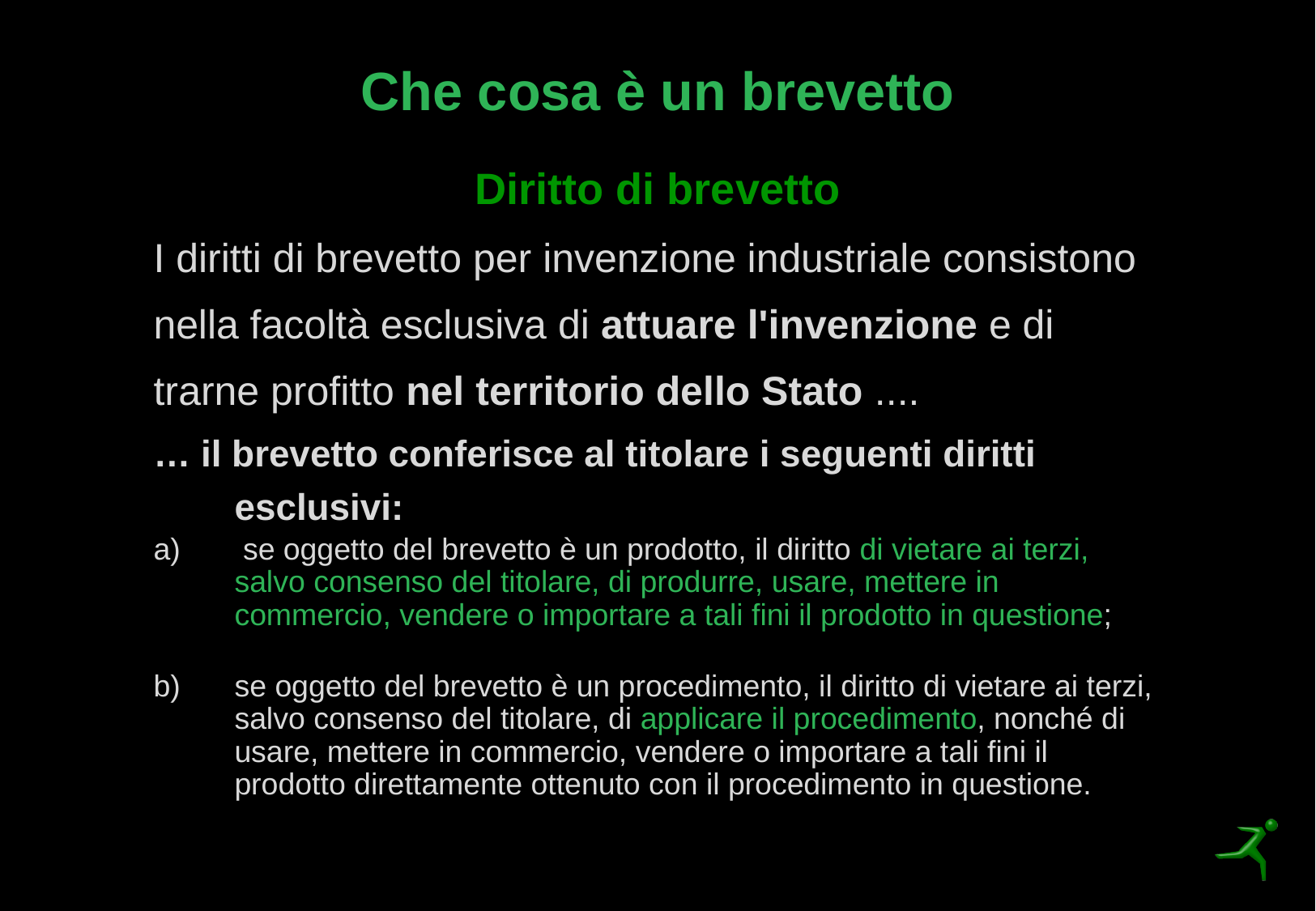

# Che cosa è un brevetto
 Diritto di brevetto
I diritti di brevetto per invenzione industriale consistono
nella facoltà esclusiva di attuare l'invenzione e di
trarne profitto nel territorio dello Stato ....
… il brevetto conferisce al titolare i seguenti diritti esclusivi:
 se oggetto del brevetto è un prodotto, il diritto di vietare ai terzi, salvo consenso del titolare, di produrre, usare, mettere in commercio, vendere o importare a tali fini il prodotto in questione;
se oggetto del brevetto è un procedimento, il diritto di vietare ai terzi, salvo consenso del titolare, di applicare il procedimento, nonché di usare, mettere in commercio, vendere o importare a tali fini il prodotto direttamente ottenuto con il procedimento in questione.